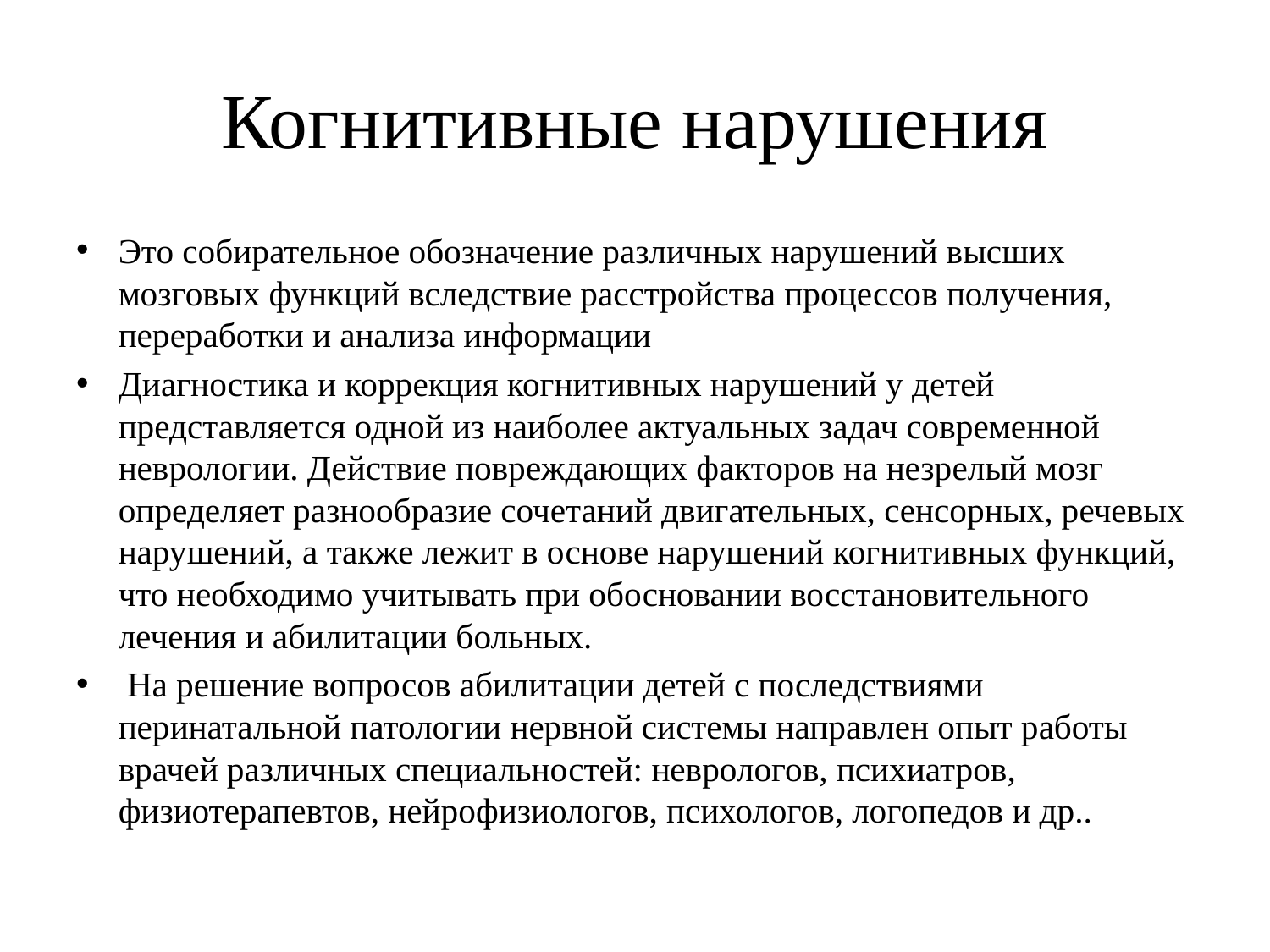

# Когнитивные нарушения
Это собирательное обозначение различных нарушений высших мозговых функций вследствие расстройства процессов получения, переработки и анализа информации
Диагностика и коррекция когнитивных нарушений у детей представляется одной из наиболее актуальных задач современной неврологии. Действие повреждающих факторов на незрелый мозг определяет разнообразие сочетаний двигательных, сенсорных, речевых нарушений, а также лежит в основе нарушений когнитивных функций, что необходимо учитывать при обосновании восстановительного лечения и абилитации больных.
 На решение вопросов абилитации детей с последствиями перинатальной патологии нервной системы направлен опыт работы врачей различных специальностей: неврологов, психиатров, физиотерапевтов, нейрофизиологов, психологов, логопедов и др..